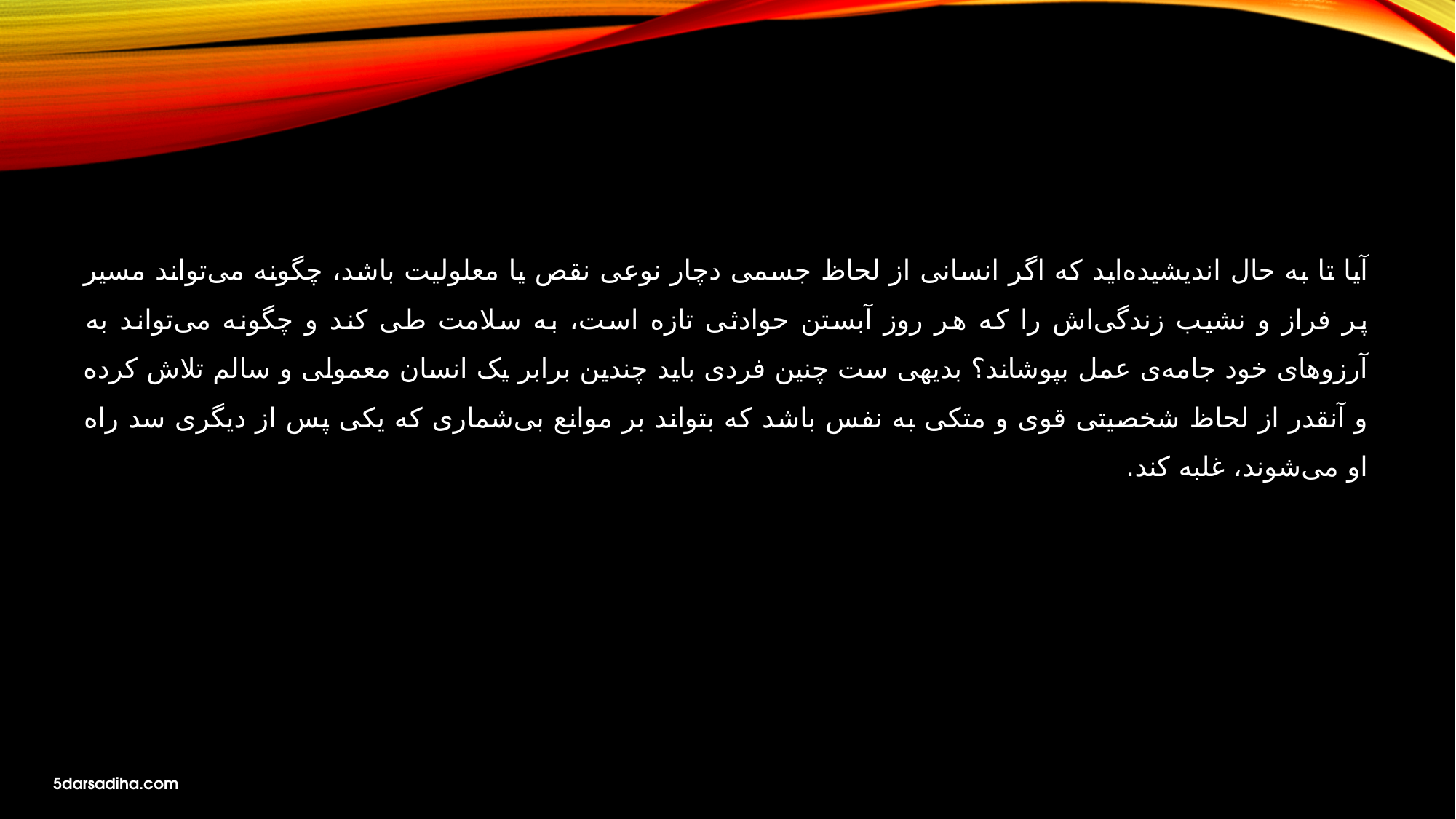

آیا تا به حال اندیشیده‌اید که اگر انسانی از لحاظ جسمی دچار نوعی نقص یا معلولیت باشد، چگونه می‌تواند مسیر پر فراز و نشیب زندگی‌اش را که هر روز آبستن حوادثی تازه است، به سلامت طی کند و چگونه می‌تواند به آرزوهای خود جامه‌ی عمل بپوشاند؟ بدیهی ست چنین فردی باید چندین برابر یک انسان معمولی و سالم تلاش کرده و آنقدر از لحاظ شخصیتی قوی و متکی به نفس باشد که بتواند بر موانع بی‌شماری که یکی پس از دیگری سد راه او می‌شوند، غلبه کند.

5darsadiha.com